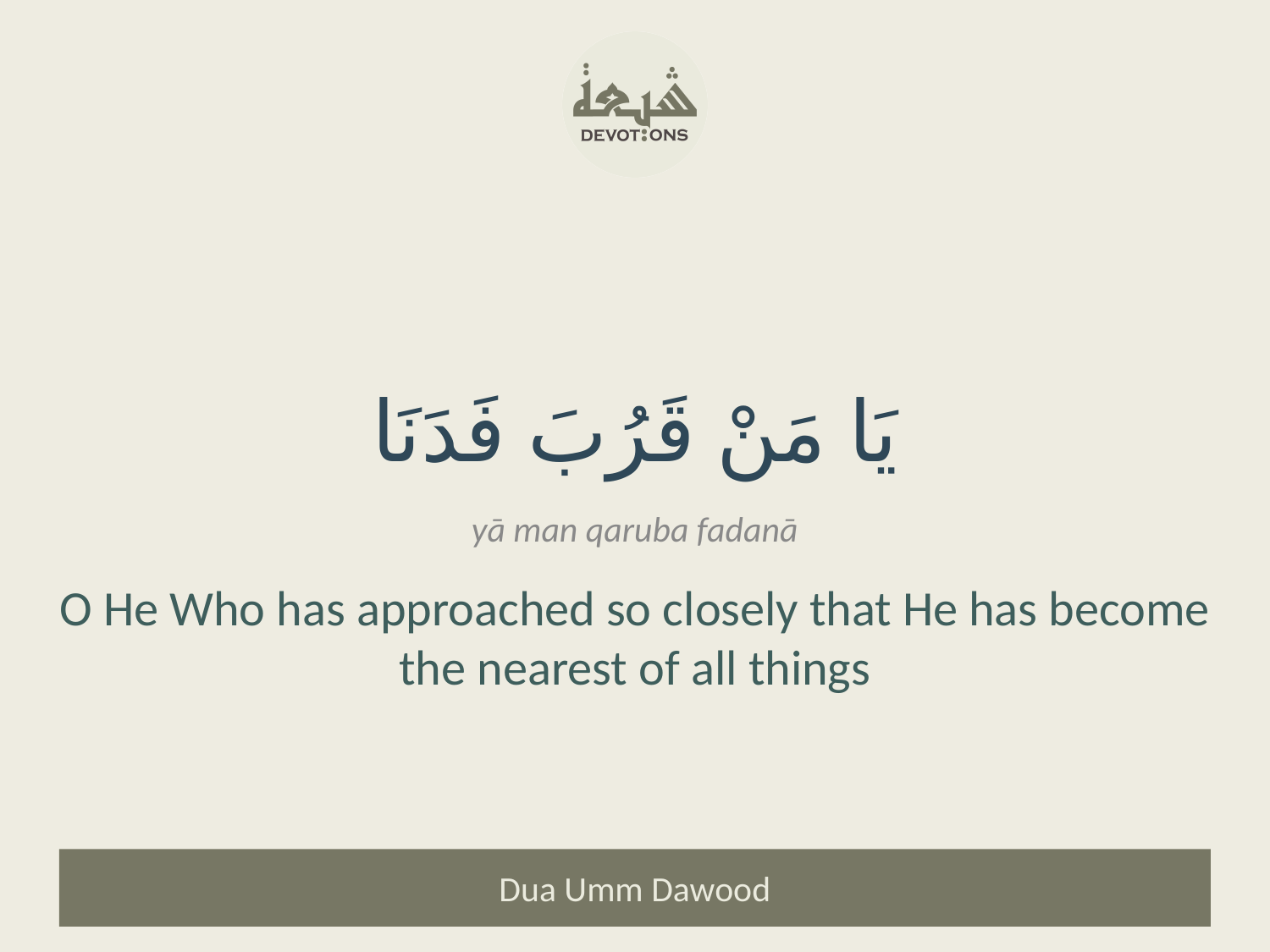

يَا مَنْ قَرُبَ فَدَنَا
yā man qaruba fadanā
O He Who has approached so closely that He has become the nearest of all things
Dua Umm Dawood